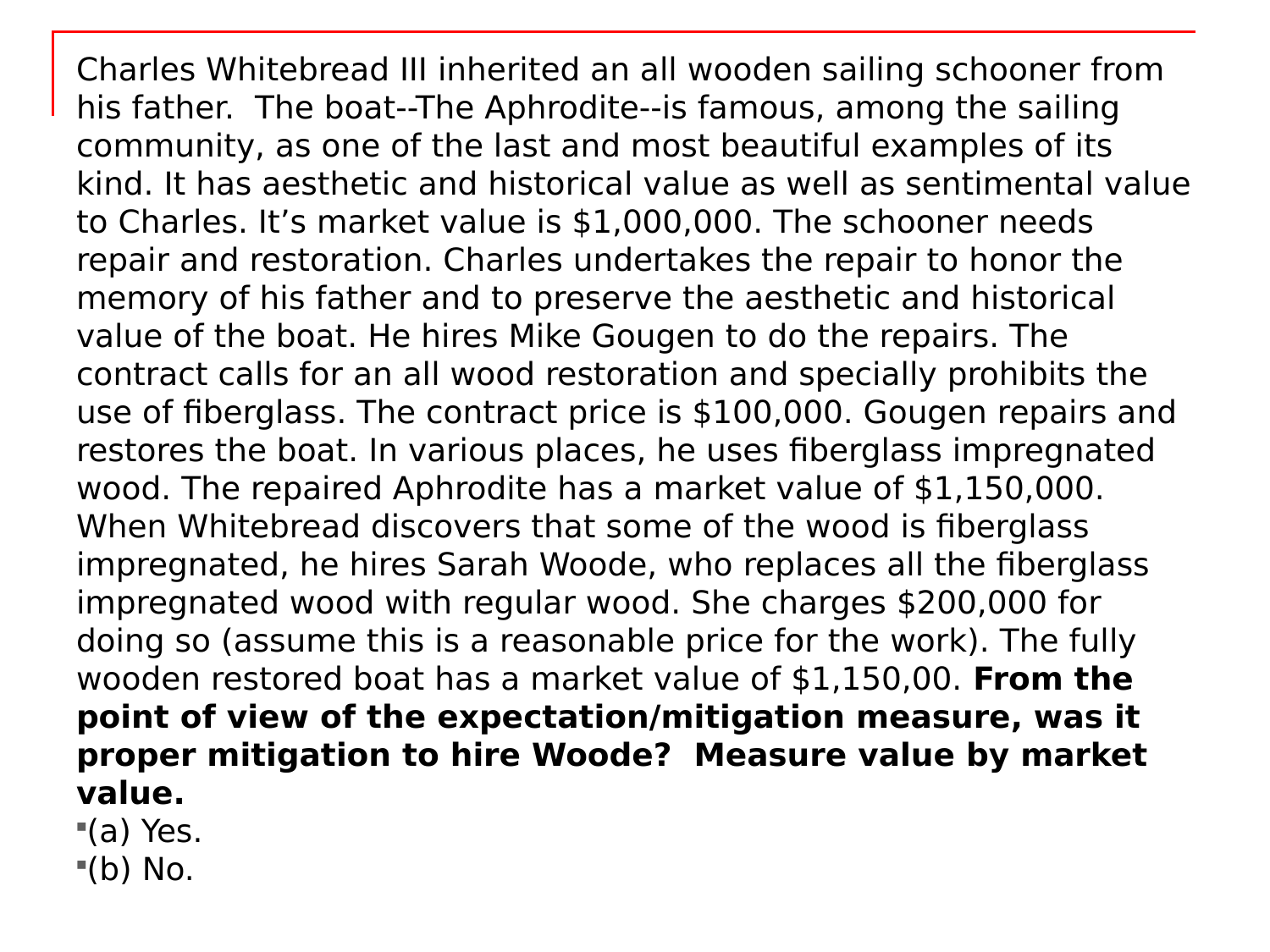

Charles Whitebread III inherited an all wooden sailing schooner from his father.  The boat--The Aphrodite--is famous, among the sailing community, as one of the last and most beautiful examples of its kind. It has aesthetic and historical value as well as sentimental value to Charles. It’s market value is $1,000,000. The schooner needs repair and restoration. Charles undertakes the repair to honor the memory of his father and to preserve the aesthetic and historical value of the boat. He hires Mike Gougen to do the repairs. The contract calls for an all wood restoration and specially prohibits the use of fiberglass. The contract price is $100,000. Gougen repairs and restores the boat. In various places, he uses fiberglass impregnated wood. The repaired Aphrodite has a market value of $1,150,000.  When Whitebread discovers that some of the wood is fiberglass impregnated, he hires Sarah Woode, who replaces all the fiberglass impregnated wood with regular wood. She charges $200,000 for doing so (assume this is a reasonable price for the work). The fully wooden restored boat has a market value of $1,150,00. From the point of view of the expectation/mitigation measure, was it proper mitigation to hire Woode?  Measure value by market value.
(a) Yes.
(b) No.